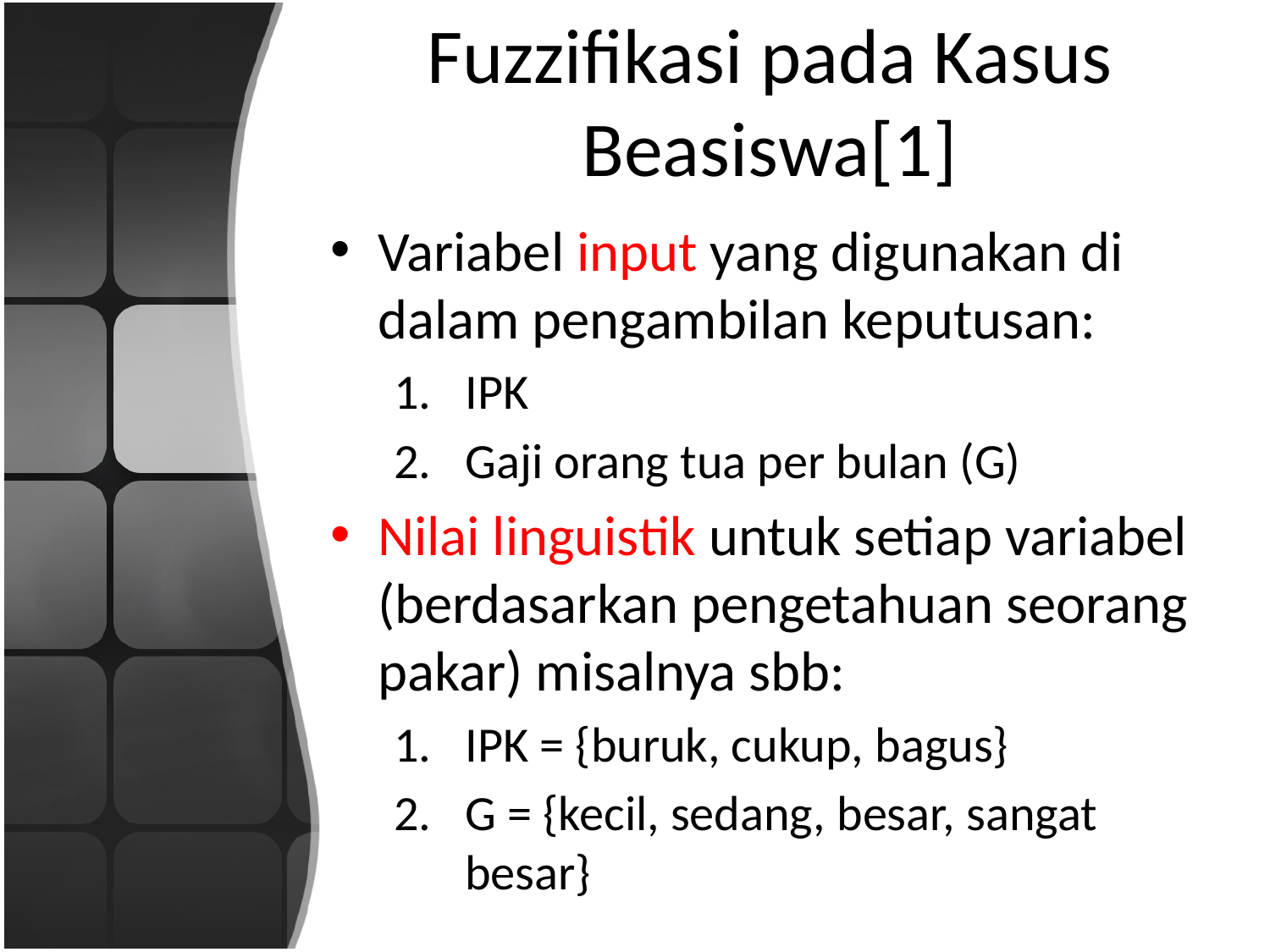

# Fuzzifikasi pada Kasus Beasiswa[1]
Variabel input yang digunakan di dalam pengambilan keputusan:
IPK
Gaji orang tua per bulan (G)
Nilai linguistik untuk setiap variabel (berdasarkan pengetahuan seorang pakar) misalnya sbb:
IPK = {buruk, cukup, bagus}
G = {kecil, sedang, besar, sangat besar}